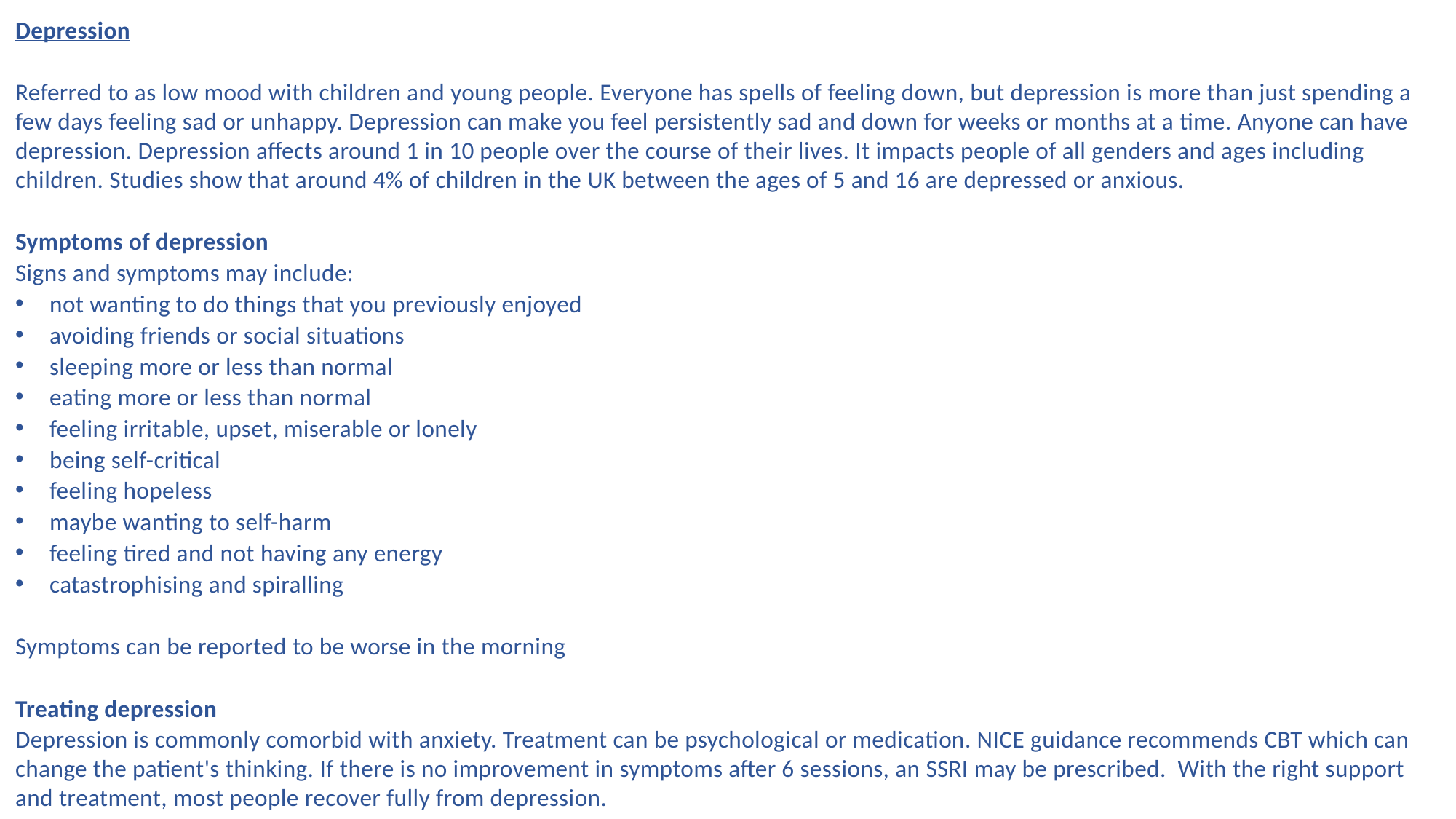

Depression

Referred to as low mood with children and young people. Everyone has spells of feeling down, but depression is more than just spending a few days feeling sad or unhappy. Depression can make you feel persistently sad and down for weeks or months at a time. Anyone can have depression. Depression affects around 1 in 10 people over the course of their lives. It impacts people of all genders and ages including children. Studies show that around 4% of children in the UK between the ages of 5 and 16 are depressed or anxious.

Symptoms of depression
Signs and symptoms may include:
not wanting to do things that you previously enjoyed
avoiding friends or social situations
sleeping more or less than normal
eating more or less than normal
feeling irritable, upset, miserable or lonely
being self-critical
feeling hopeless
maybe wanting to self-harm
feeling tired and not having any energy
catastrophising and spiralling

Symptoms can be reported to be worse in the morning

Treating depression
Depression is commonly comorbid with anxiety. Treatment can be psychological or medication. NICE guidance recommends CBT which can change the patient's thinking. If there is no improvement in symptoms after 6 sessions, an SSRI may be prescribed.  With the right support and treatment, most people recover fully from depression.